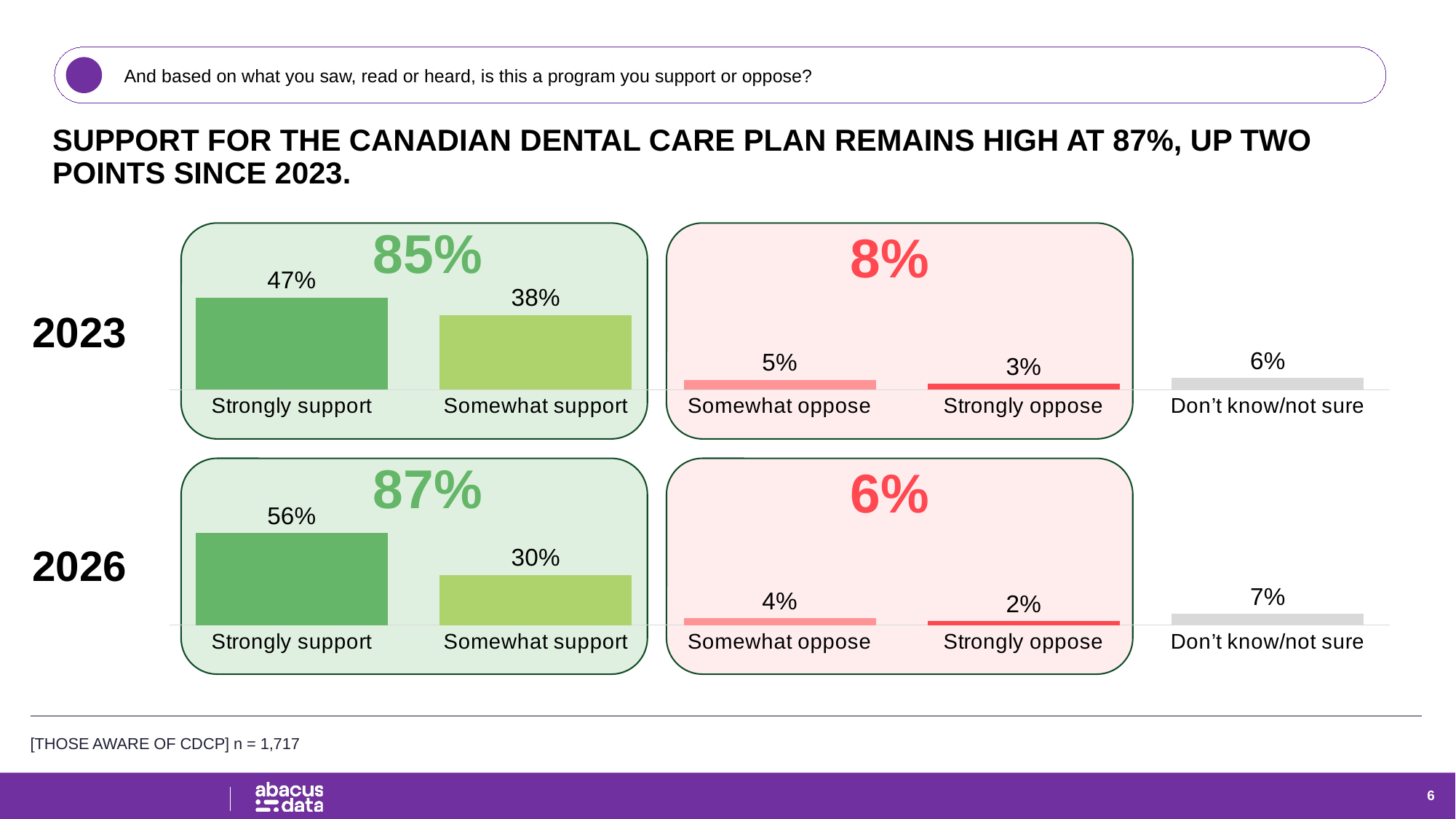

And based on what you saw, read or heard, is this a program you support or oppose?
SUPPORT FOR THE CANADIAN DENTAL CARE PLAN REMAINS HIGH AT 87%, UP TWO POINTS SINCE 2023.
85%
8%

### Chart

| Category | Series 1 |
|---|---|
| Strongly support | 0.47 |
| Somewhat support | 0.38 |
| Somewhat oppose | 0.05 |
| Strongly oppose | 0.03 |
| Don’t know/not sure | 0.06 |
2023
87%
6%

### Chart

| Category | Series 1 |
|---|---|
| Strongly support | 0.562158081634 |
| Somewhat support | 0.3047096311013 |
| Somewhat oppose | 0.0410713976281 |
| Strongly oppose | 0.02323115285729 |
| Don’t know/not sure | 0.06882973677936 |
2026
[THOSE AWARE OF CDCP] n = 1,717